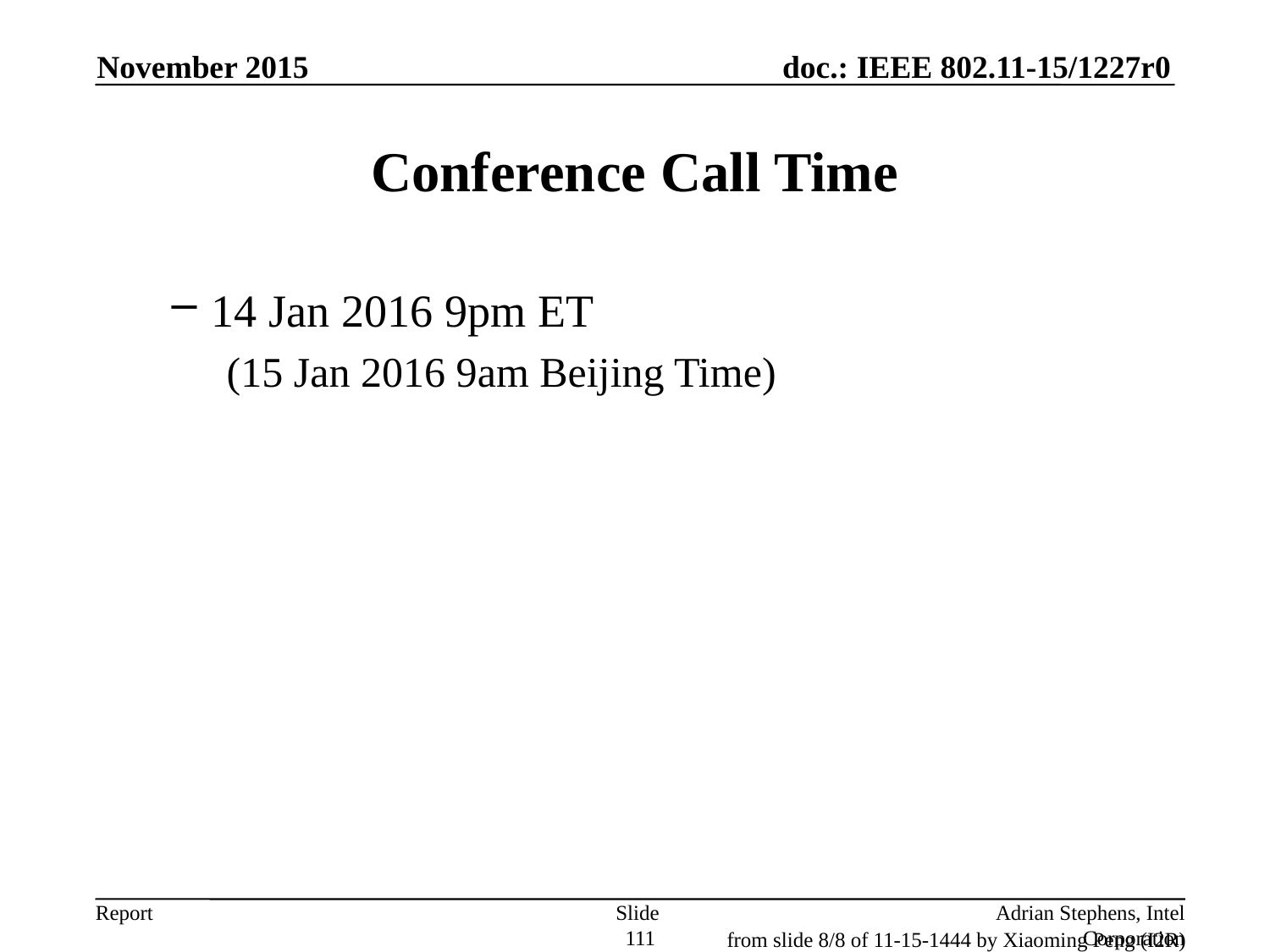

November 2015
# Conference Call Time
14 Jan 2016 9pm ET
   (15 Jan 2016 9am Beijing Time)

Slide 111
Adrian Stephens, Intel Corporation
from slide 8/8 of 11-15-1444 by Xiaoming Peng (I2R)